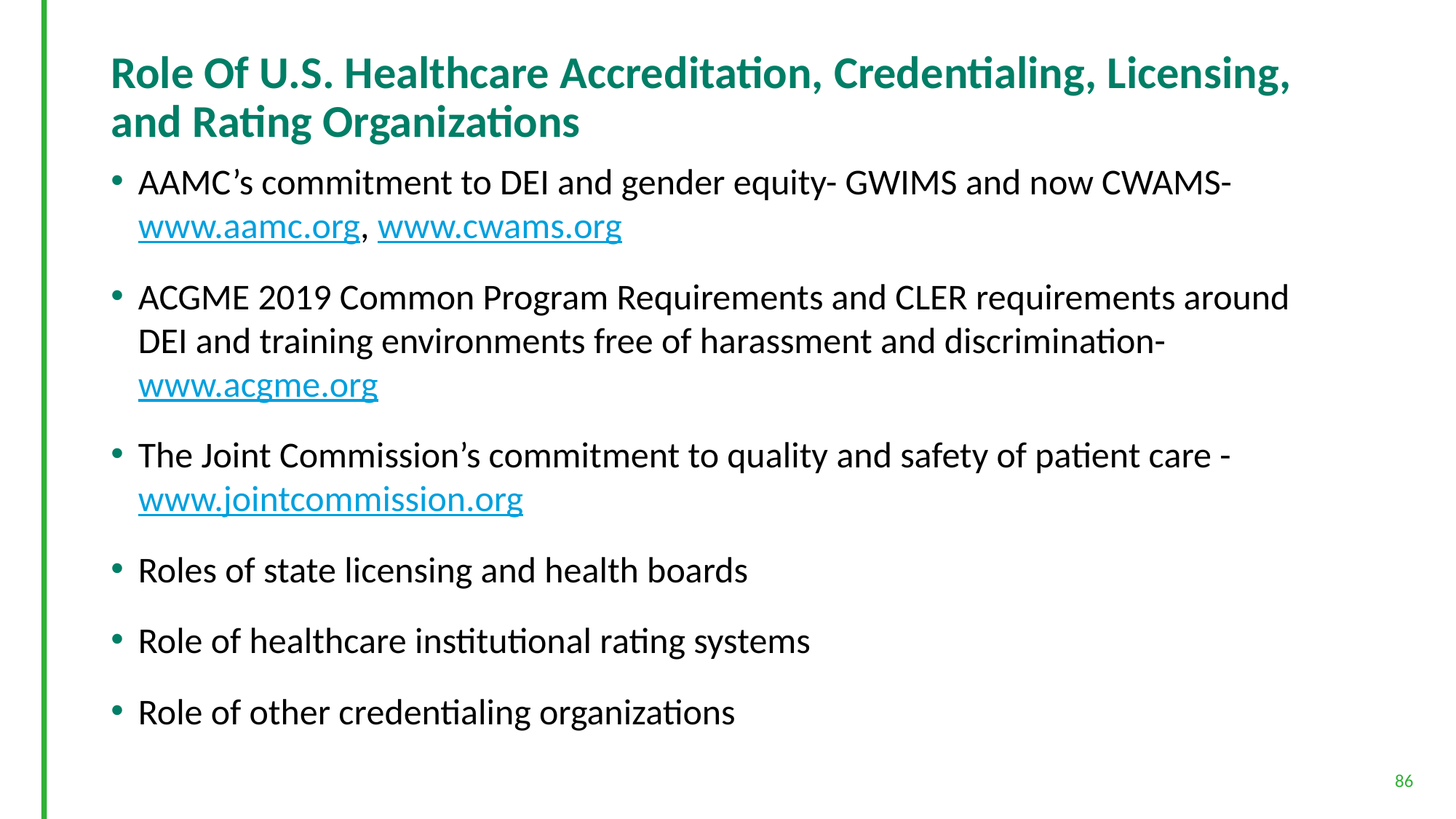

# Role Of U.S. Healthcare Accreditation, Credentialing, Licensing, and Rating Organizations
AAMC’s commitment to DEI and gender equity- GWIMS and now CWAMS- www.aamc.org, www.cwams.org
ACGME 2019 Common Program Requirements and CLER requirements around DEI and training environments free of harassment and discrimination- www.acgme.org
The Joint Commission’s commitment to quality and safety of patient care - www.jointcommission.org
Roles of state licensing and health boards
Role of healthcare institutional rating systems
Role of other credentialing organizations

86